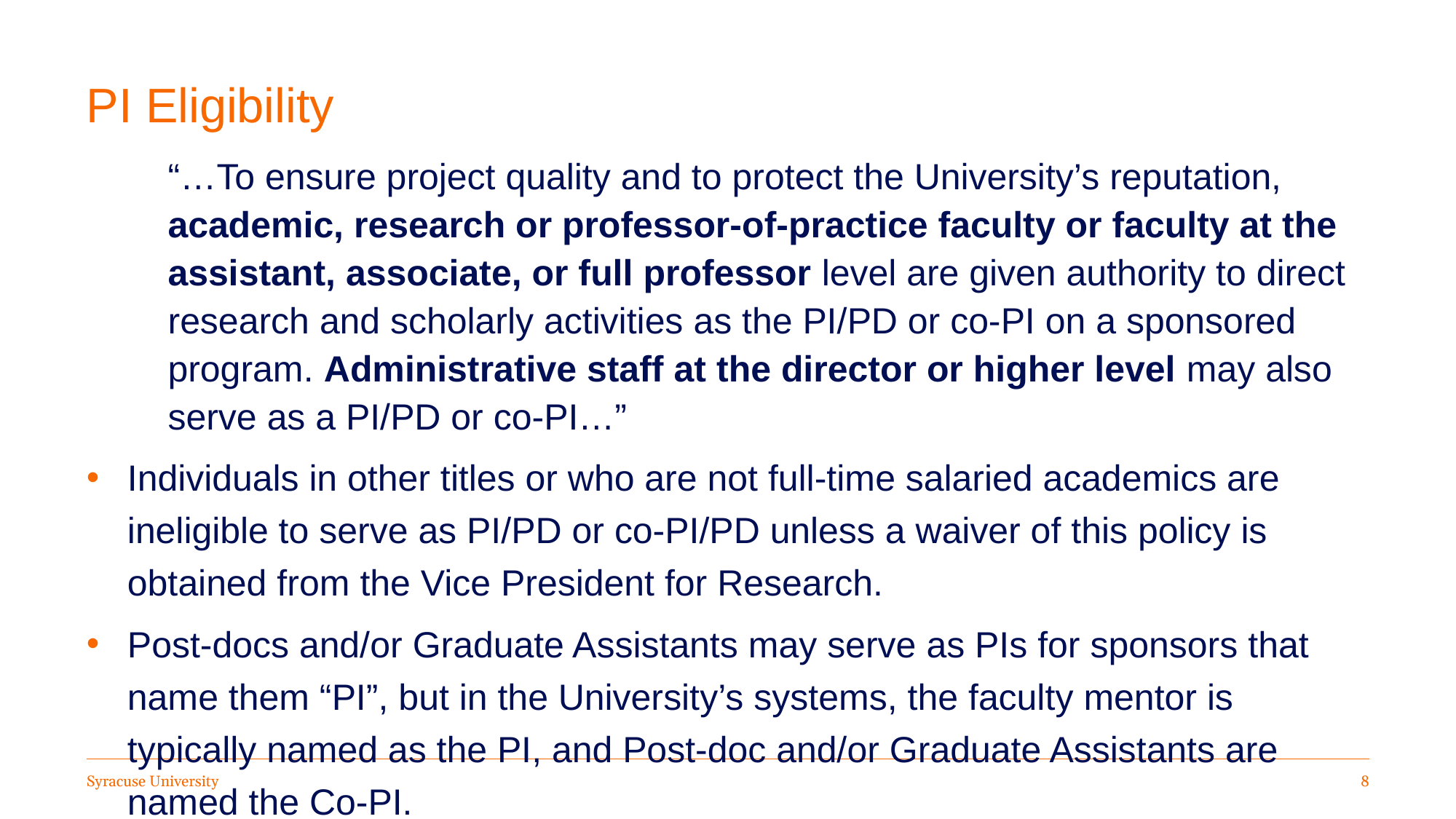

# PI Eligibility
“…To ensure project quality and to protect the University’s reputation, academic, research or professor-of-practice faculty or faculty at the assistant, associate, or full professor level are given authority to direct research and scholarly activities as the PI/PD or co-PI on a sponsored program. Administrative staff at the director or higher level may also serve as a PI/PD or co-PI…”
Individuals in other titles or who are not full-time salaried academics are ineligible to serve as PI/PD or co-PI/PD unless a waiver of this policy is obtained from the Vice President for Research.
Post-docs and/or Graduate Assistants may serve as PIs for sponsors that name them “PI”, but in the University’s systems, the faculty mentor is typically named as the PI, and Post-doc and/or Graduate Assistants are named the Co-PI.